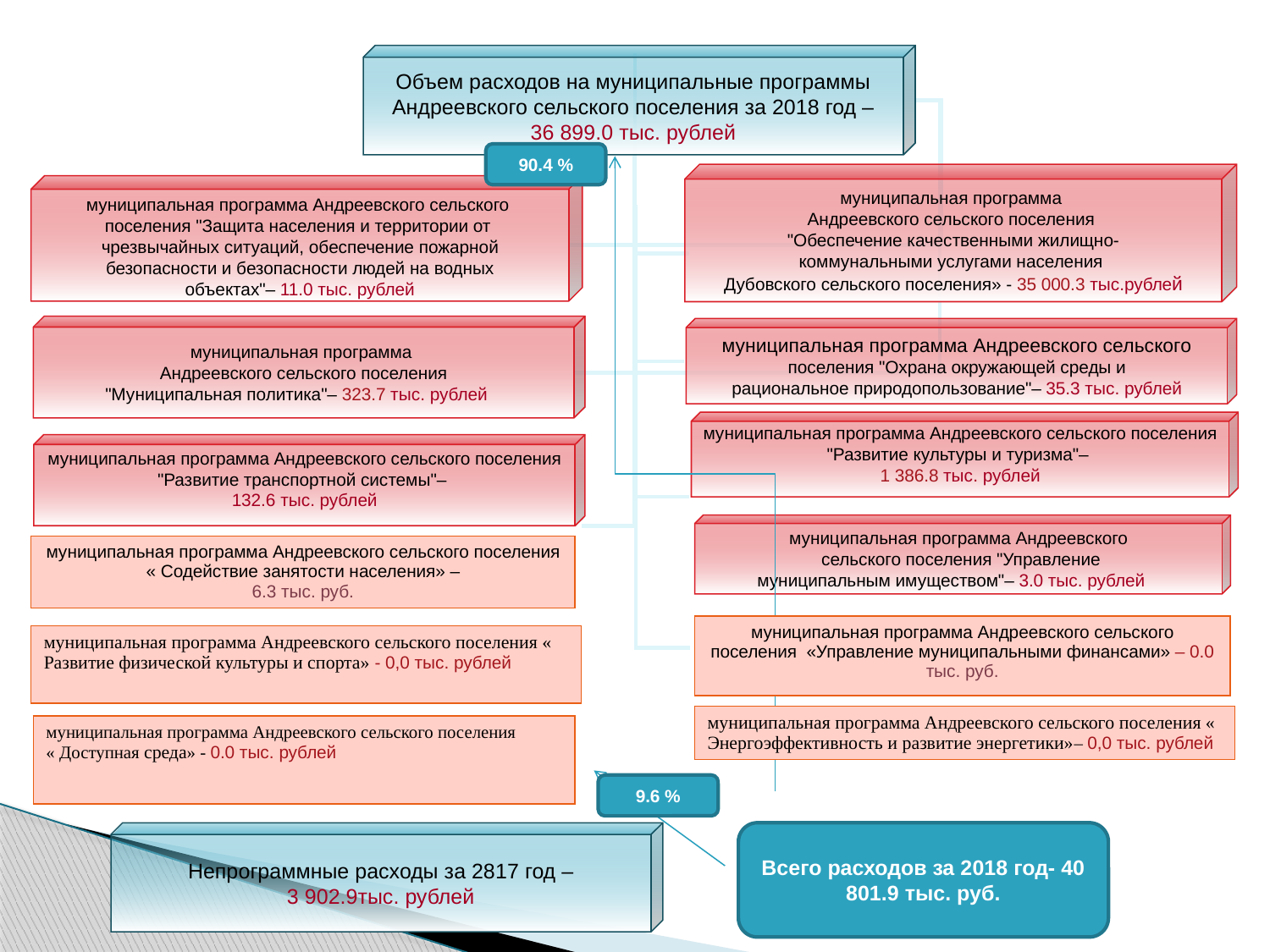

Объем расходов на муниципальные программы Андреевского сельского поселения за 2018 год –
36 899.0 тыс. рублей

90.4 %
муниципальная программа
Андреевского сельского поселения
"Обеспечение качественными жилищно-
коммунальными услугами населения
Дубовского сельского поселения» - 35 000.3 тыс.рублей

муниципальная программа Андреевского сельского
поселения "Защита населения и территории от
чрезвычайных ситуаций, обеспечение пожарной
 безопасности и безопасности людей на водных
объектах"– 11.0 тыс. рублей

муниципальная программа
Андреевского сельского поселения
 "Муниципальная политика"– 323.7 тыс. рублей
муниципальная программа Андреевского сельского
 поселения "Охрана окружающей среды и
рациональное природопользование"– 35.3 тыс. рублей

муниципальная программа Андреевского сельского поселения "Развитие культуры и туризма"–
1 386.8 тыс. рублей

муниципальная программа Андреевского сельского поселения "Развитие транспортной системы"–
132.6 тыс. рублей

муниципальная программа Андреевского
 сельского поселения "Управление
 муниципальным имуществом"– 3.0 тыс. рублей

| муниципальная программа Андреевского сельского поселения « Содействие занятости населения» – 6.3 тыс. руб. |
| --- |

| муниципальная программа Андреевского сельского поселения «Управление муниципальными финансами» – 0.0 тыс. руб. |
| --- |
| муниципальная программа Андреевского сельского поселения « Развитие физической культуры и спорта» - 0,0 тыс. рублей |
| --- |

| муниципальная программа Андреевского сельского поселения « Энергоэффективность и развитие энергетики»– 0,0 тыс. рублей |
| --- |
| муниципальная программа Андреевского сельского поселения « Доступная среда» - 0.0 тыс. рублей |
| --- |
9.6 %

Непрограммные расходы за 2817 год –
3 902.9тыс. рублей
Всего расходов за 2018 год- 40 801.9 тыс. руб.